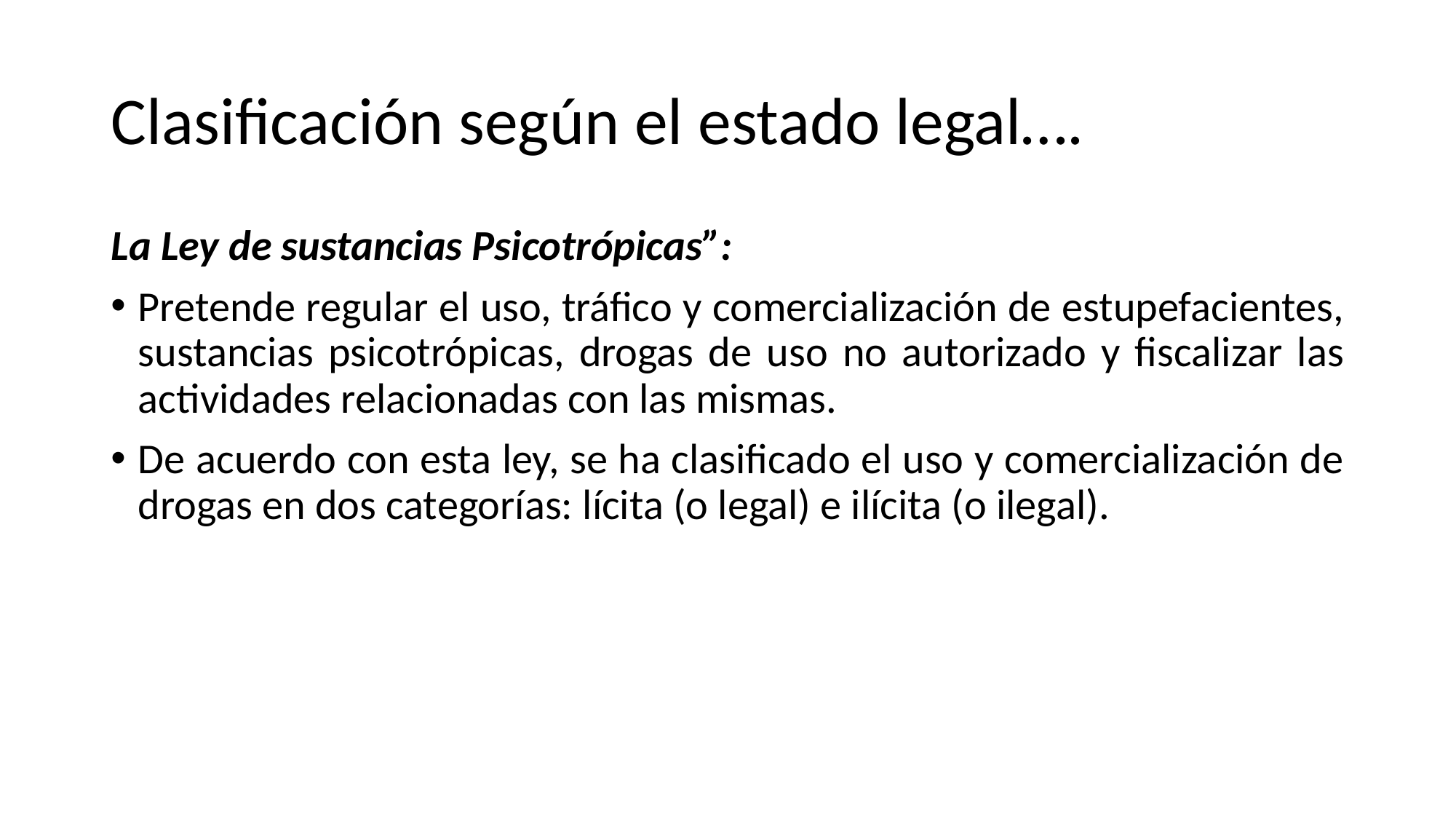

# Clasificación según el estado legal….
La Ley de sustancias Psicotrópicas”:
Pretende regular el uso, tráfico y comercialización de estupefacientes, sustancias psicotrópicas, drogas de uso no autorizado y fiscalizar las actividades relacionadas con las mismas.
De acuerdo con esta ley, se ha clasificado el uso y comercialización de drogas en dos categorías: lícita (o legal) e ilícita (o ilegal).